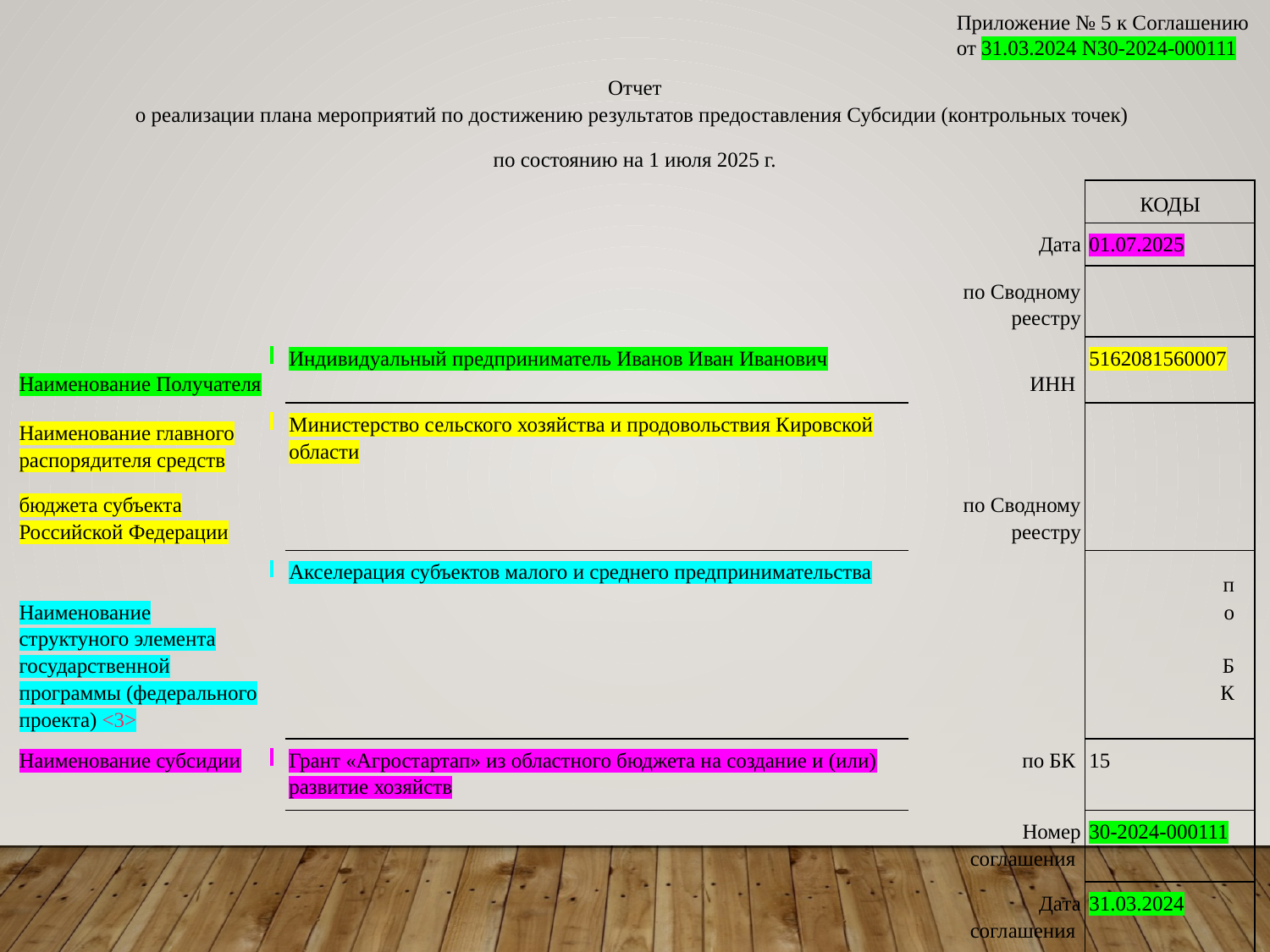

Приложение № 5 к Соглашению
от 31.03.2024 N30-2024-000111
| Отчет о реализации плана мероприятий по достижению результатов предоставления Субсидии (контрольных точек) |  |  |  |  |  |
| --- | --- | --- | --- | --- | --- |
| по состоянию на 1 июля 2025 г. |  |  |  |  |  |
|  |  |  |  |  | КОДЫ |
|  |  |  |  | Дата | 01.07.2025 |
|  |  |  |  | по Сводному реестру |  |
| Наименование Получателя |  | Индивидуальный предприниматель Иванов Иван Иванович |  | ИНН | 5162081560007 |
| Наименование главного распорядителя средств бюджета субъекта Российской Федерации |  | Министерство сельского хозяйства и продовольствия Кировской области |  | по Сводному реестру |  |
| Наименование структуного элемента государственной программы (федерального проекта) <3> |  | Акселерация субъектов малого и среднего предпринимательства |  | по БК |  |
| Наименование субсидии |  | Грант «Агростартап» из областного бюджета на создание и (или) развитие хозяйств |  | по БК | 15 |
|  |  |  |  | Номер соглашения | 30-2024-000111 |
|  |  |  |  | Дата соглашения | 31.03.2024 |
| Вид документа |  | 0 |  |  |  |